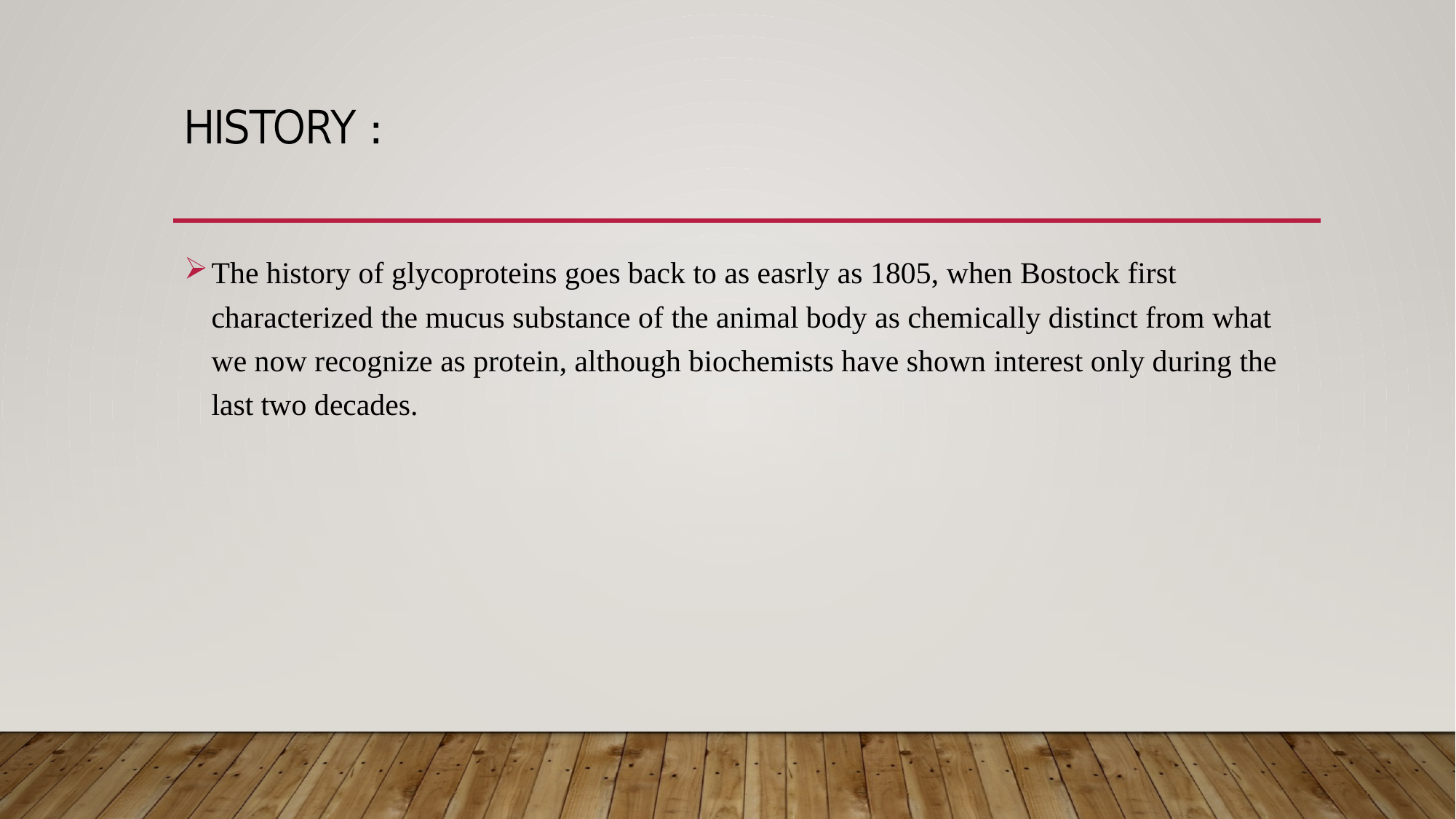

# History :
The history of glycoproteins goes back to as easrly as 1805, when Bostock first characterized the mucus substance of the animal body as chemically distinct from what we now recognize as protein, although biochemists have shown interest only during the last two decades.